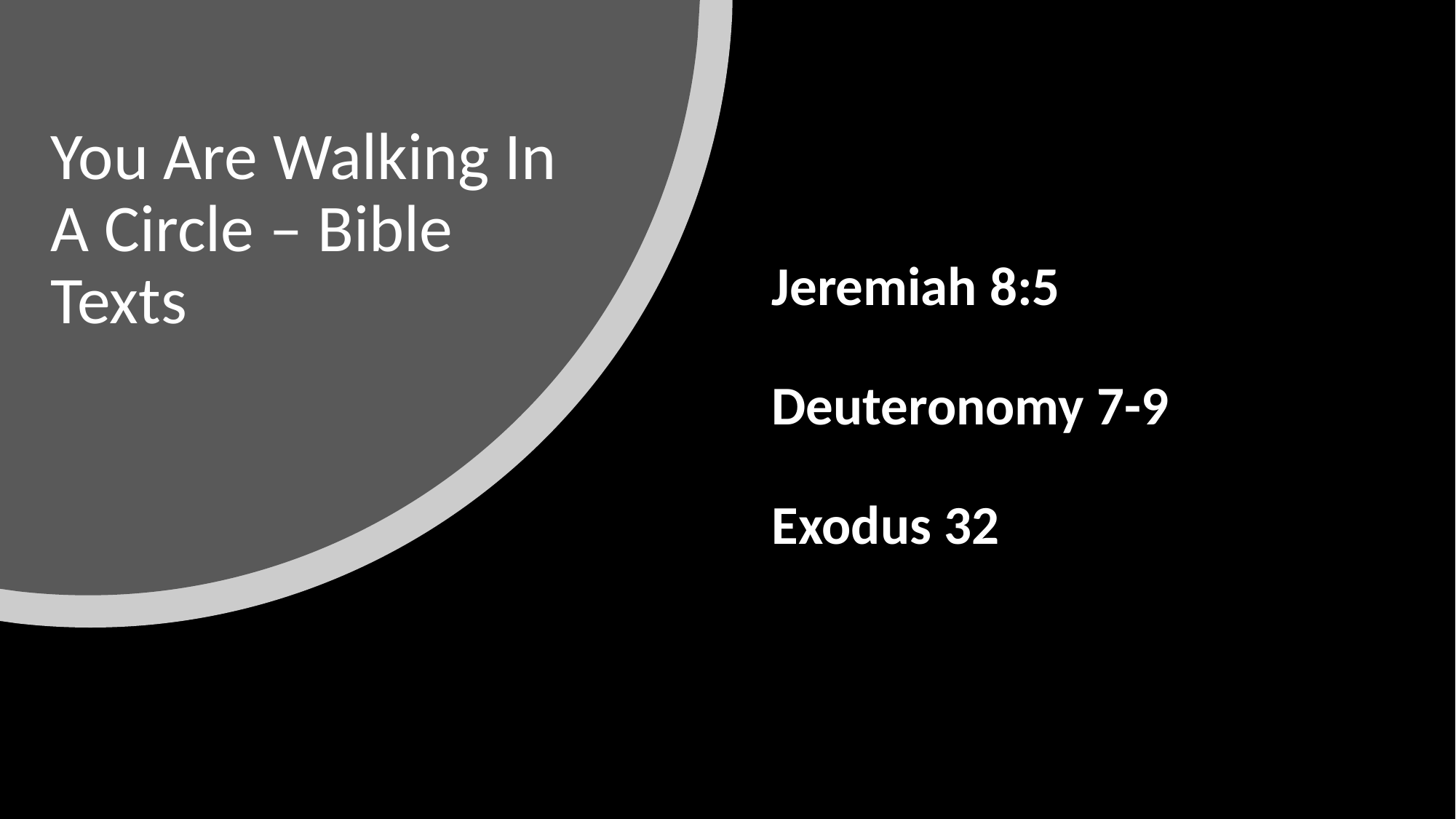

# You Are Walking In A Circle – Bible Texts
Jeremiah 8:5
Deuteronomy 7-9
Exodus 32